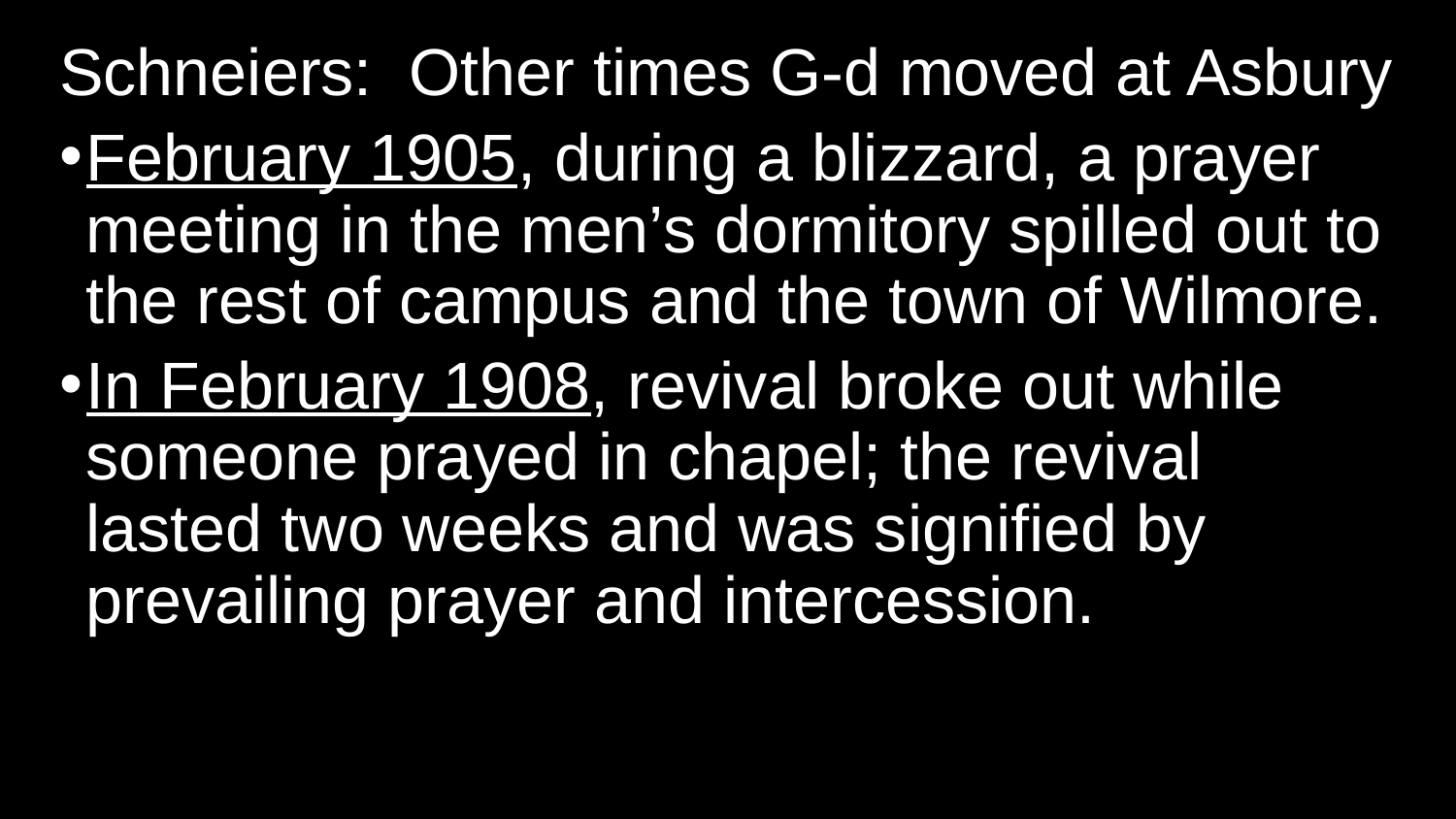

Schneiers:  Other times G-d moved at Asbury
February 1905, during a blizzard, a prayer meeting in the men’s dormitory spilled out to the rest of campus and the town of Wilmore.
In February 1908, revival broke out while someone prayed in chapel; the revival lasted two weeks and was signified by prevailing prayer and intercession.